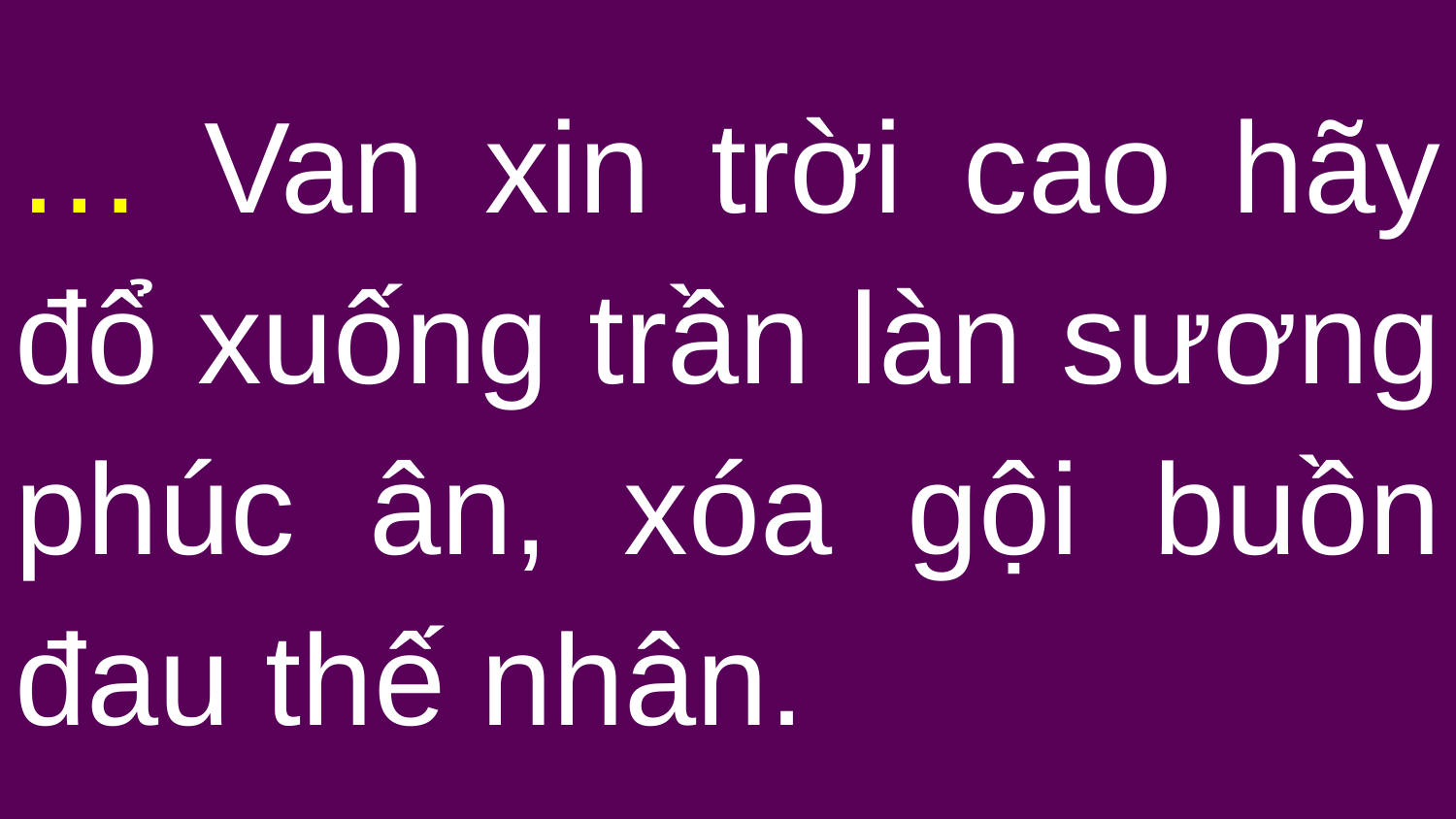

# … Van xin trời cao hãy đổ xuống trần làn sương phúc ân, xóa gội buồn đau thế nhân.